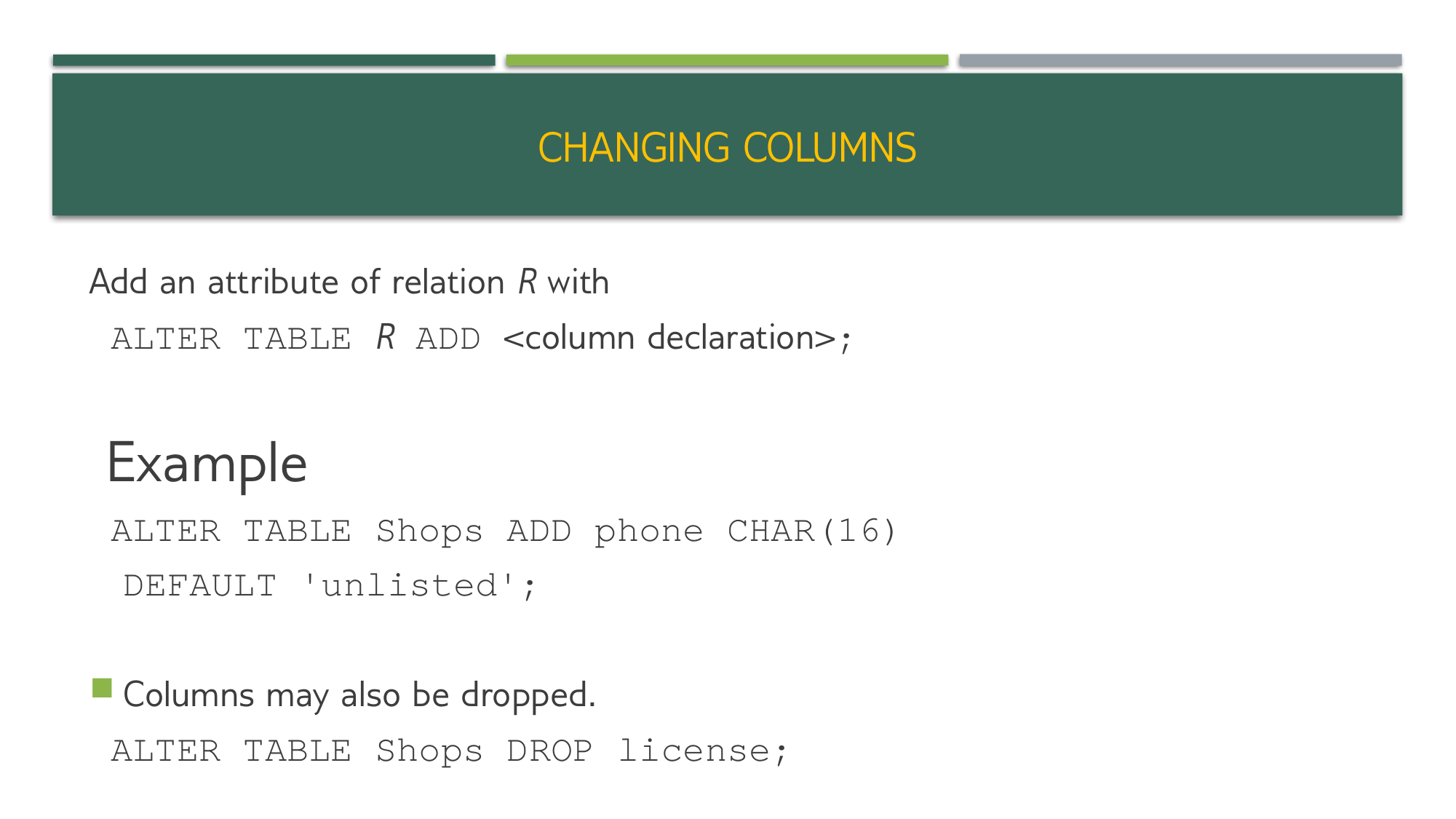

# Changing Columns
Add an attribute of relation R with
 ALTER TABLE R ADD <column declaration>;

 Example
 ALTER TABLE Shops ADD phone CHAR(16)
			DEFAULT 'unlisted';

Columns may also be dropped.
 ALTER TABLE Shops DROP license;